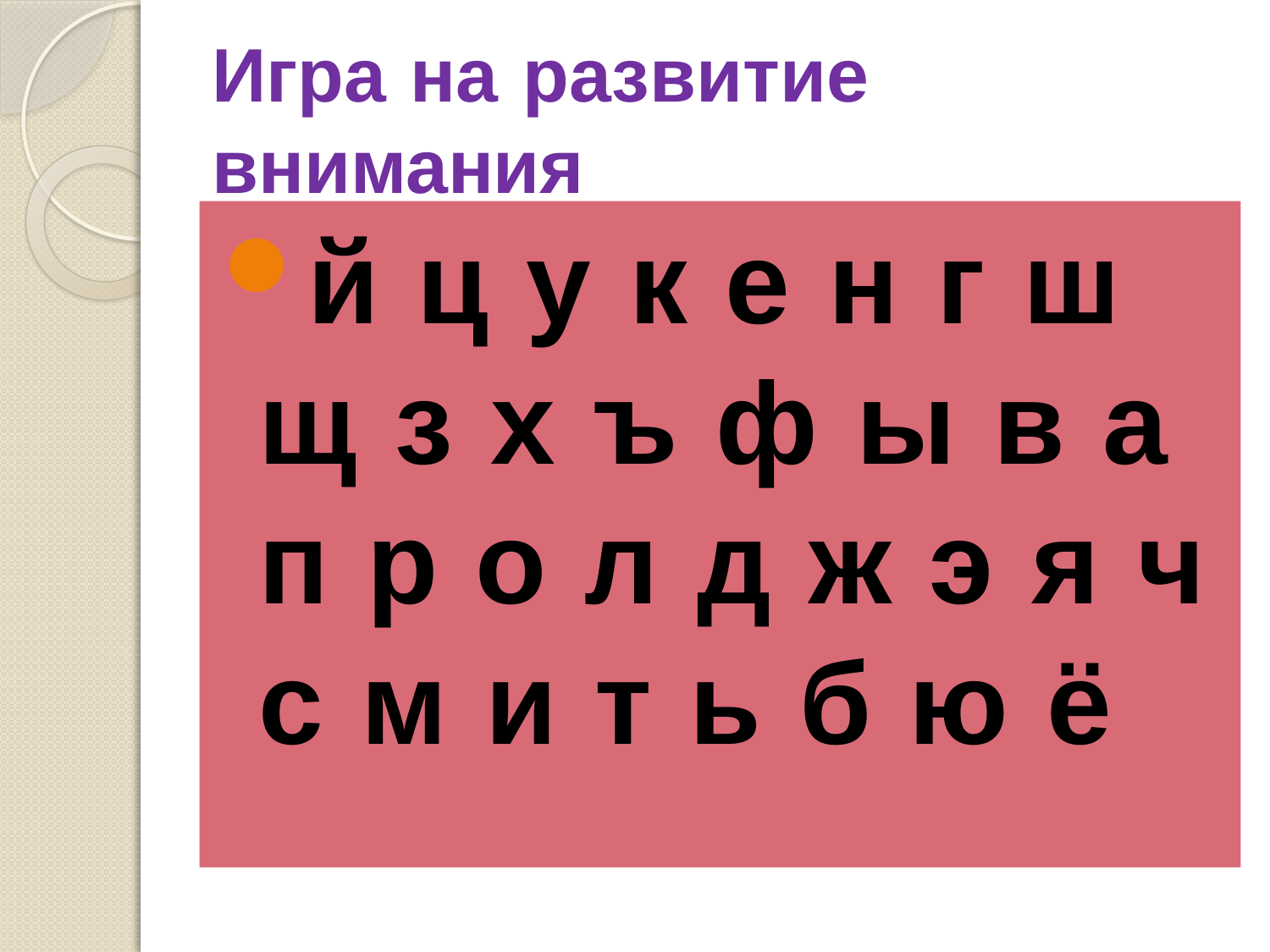

# Игра на развитие внимания
й ц у к е н г ш щ з х ъ ф ы в а п р о л д ж э я ч с м и т ь б ю ё